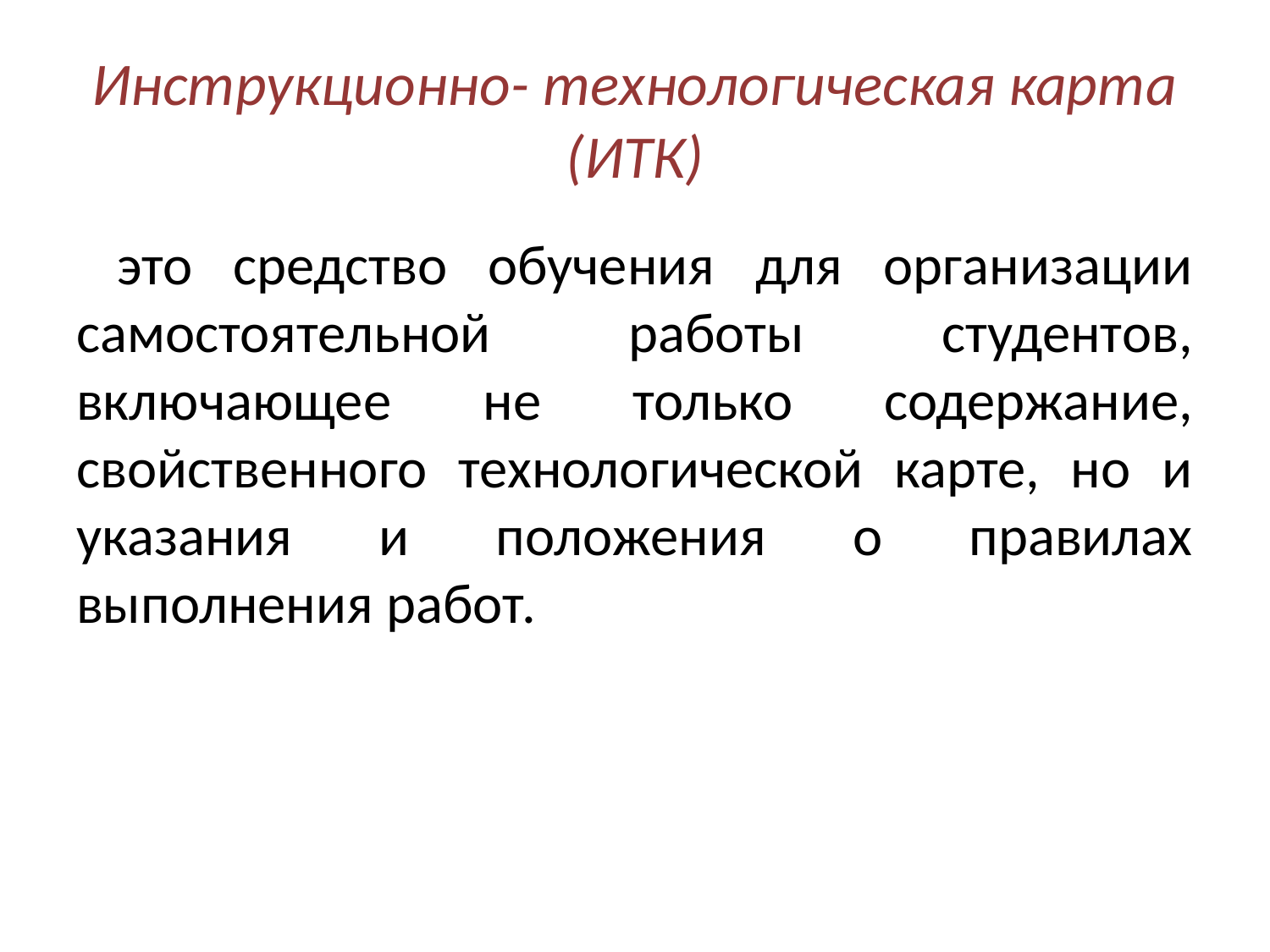

# Инструкционно- технологическая карта (ИТК)
 это средство обучения для организации самостоятельной работы студентов, включающее не только содержание, свойственного технологической карте, но и указания и положения о правилах выполнения работ.